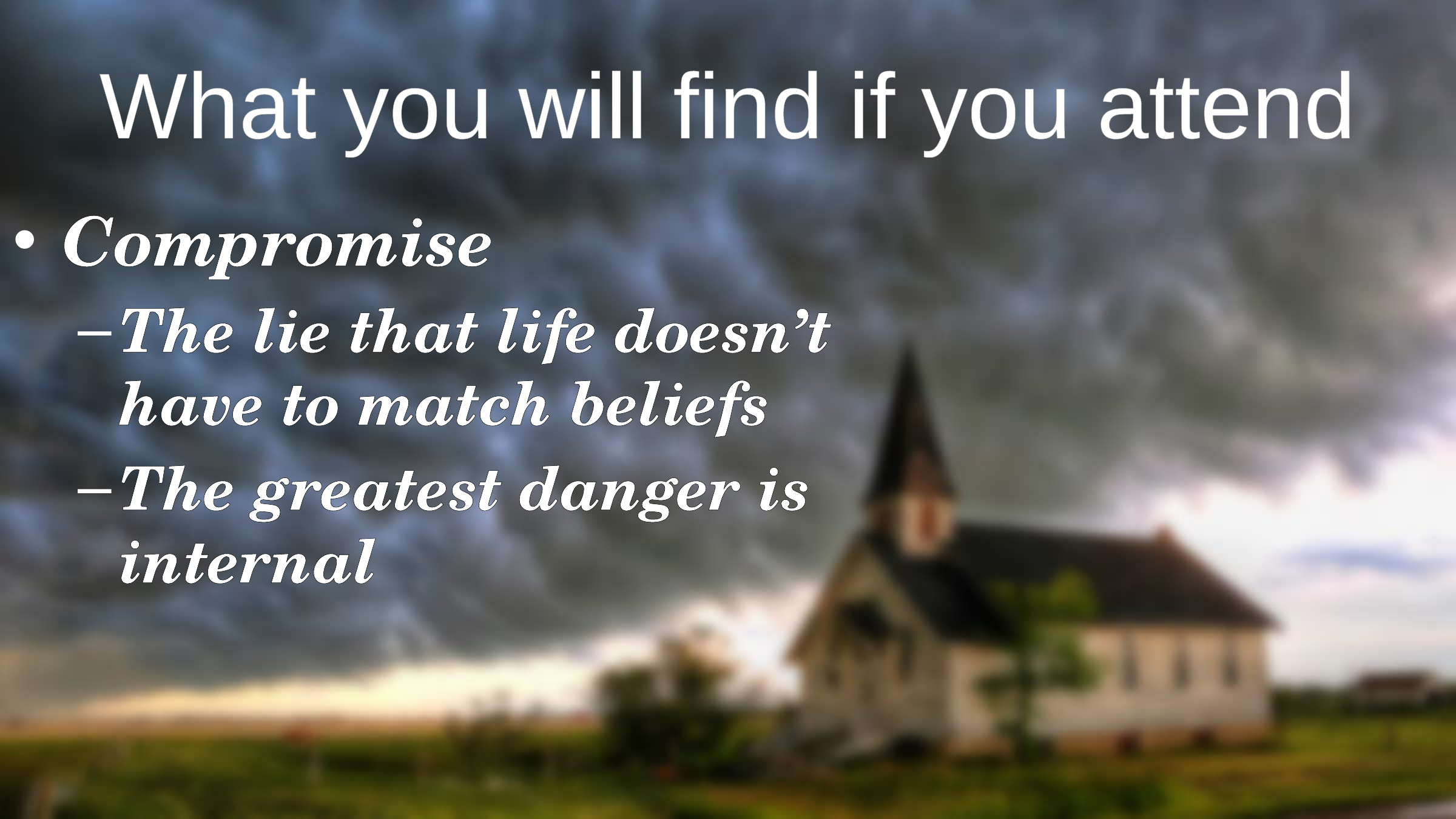

# What you will find if you attend
Compromise
The lie that life doesn’t have to match beliefs
The greatest danger is internal